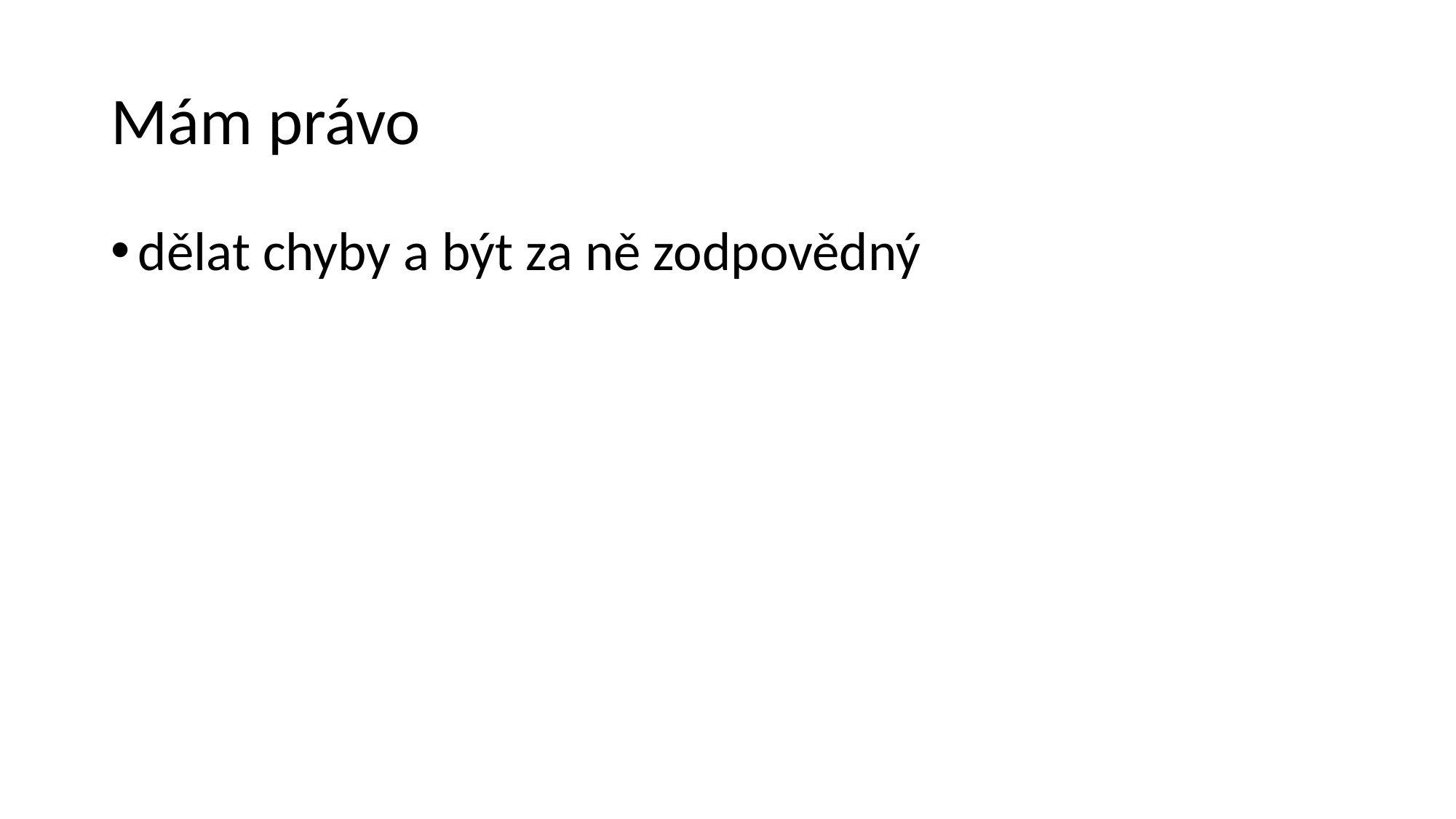

# Mám právo
dělat chyby a být za ně zodpovědný